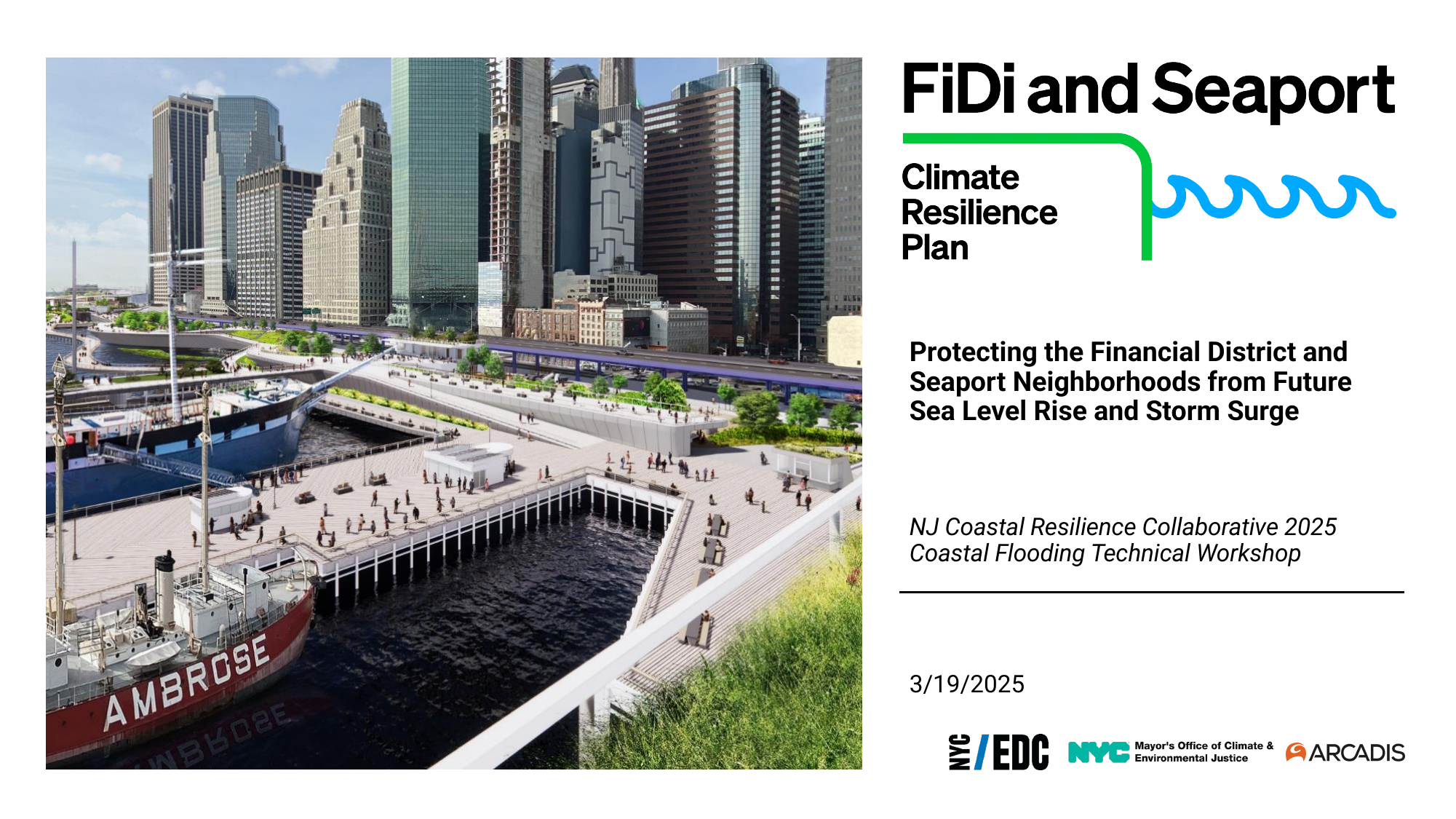

# Protecting the Financial District and Seaport Neighborhoods from Future Sea Level Rise and Storm Surge NJ Coastal Resilience Collaborative 2025 Coastal Flooding Technical Workshop 3/19/2025